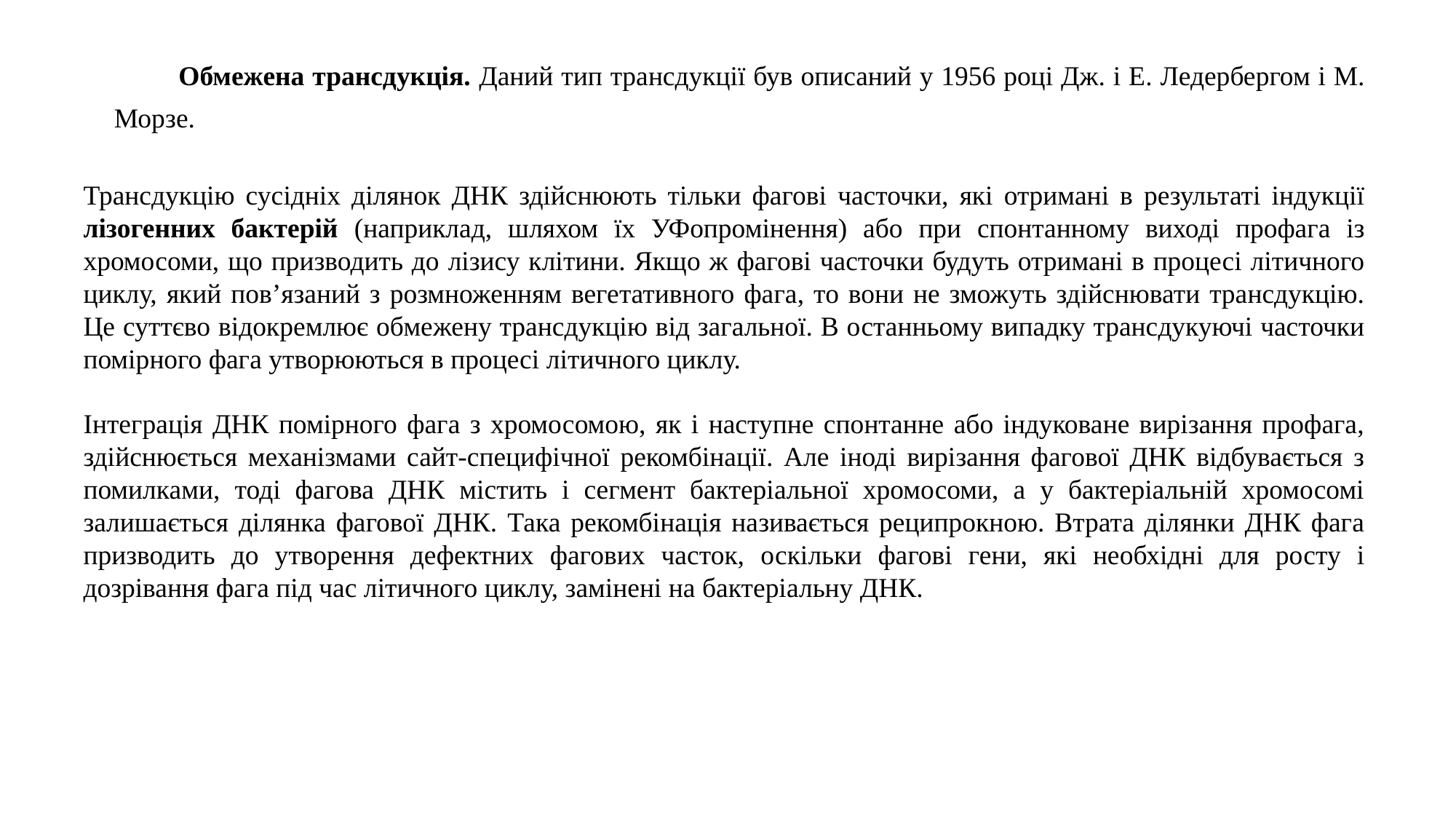

Обмежена трансдукція. Даний тип трансдукції був описаний у 1956 році Дж. і Е. Ледербергом і М. Морзе.
Трансдукцію сусідніх ділянок ДНК здійснюють тільки фагові часточки, які отримані в результаті індукції лізогенних бактерій (наприклад, шляхом їх УФопромінення) або при спонтанному виході профага із хромосоми, що призводить до лізису клітини. Якщо ж фагові часточки будуть отримані в процесі літичного циклу, який пов’язаний з розмноженням вегетативного фага, то вони не зможуть здійснювати трансдукцію. Це суттєво відокремлює обмежену трансдукцію від загальної. В останньому випадку трансдукуючі часточки помірного фага утворюються в процесі літичного циклу.
Інтеграція ДНК помірного фага з хромосомою, як і наступне спонтанне або індуковане вирізання профага, здійснюється механізмами сайт-специфічної рекомбінації. Але іноді вирізання фагової ДНК відбувається з помилками, тоді фагова ДНК містить і сегмент бактеріальної хромосоми, а у бактеріальній хромосомі залишається ділянка фагової ДНК. Така рекомбінація називається реципрокною. Втрата ділянки ДНК фага призводить до утворення дефектних фагових часток, оскільки фагові гени, які необхідні для росту і дозрівання фага під час літичного циклу, замінені на бактеріальну ДНК.